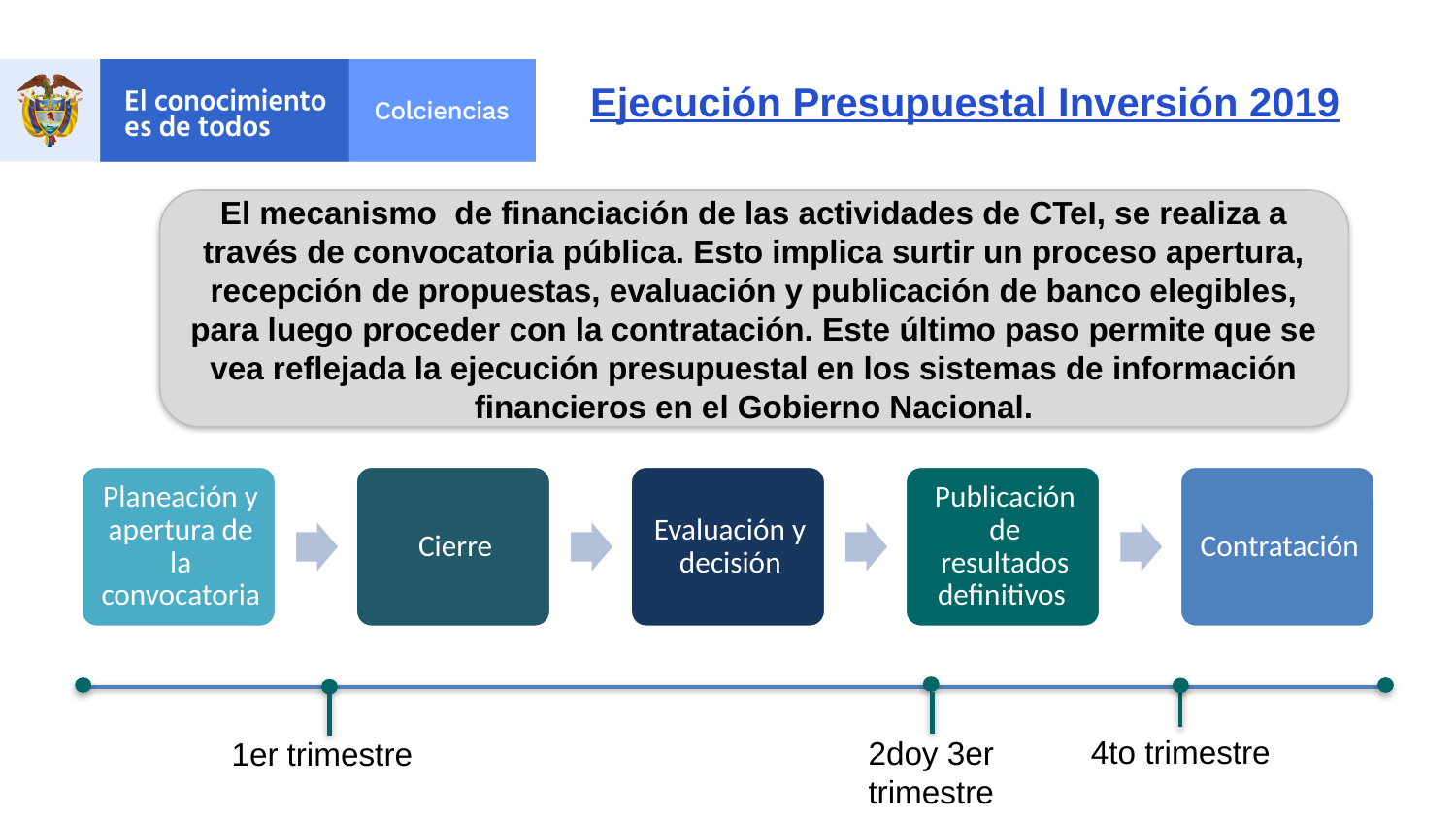

Ejecución Presupuestal Inversión 2019
El mecanismo  de financiación de las actividades de CTeI, se realiza a través de convocatoria pública. Esto implica surtir un proceso apertura, recepción de propuestas, evaluación y publicación de banco elegibles, para luego proceder con la contratación. Este último paso permite que se vea reflejada la ejecución presupuestal en los sistemas de información financieros en el Gobierno Nacional.
Planeación y apertura de la convocatoria

Cierre

Evaluación y decisión

Publicación de resultados definitivos

Contratación

4to trimestre
2doy 3er trimestre
1er trimestre